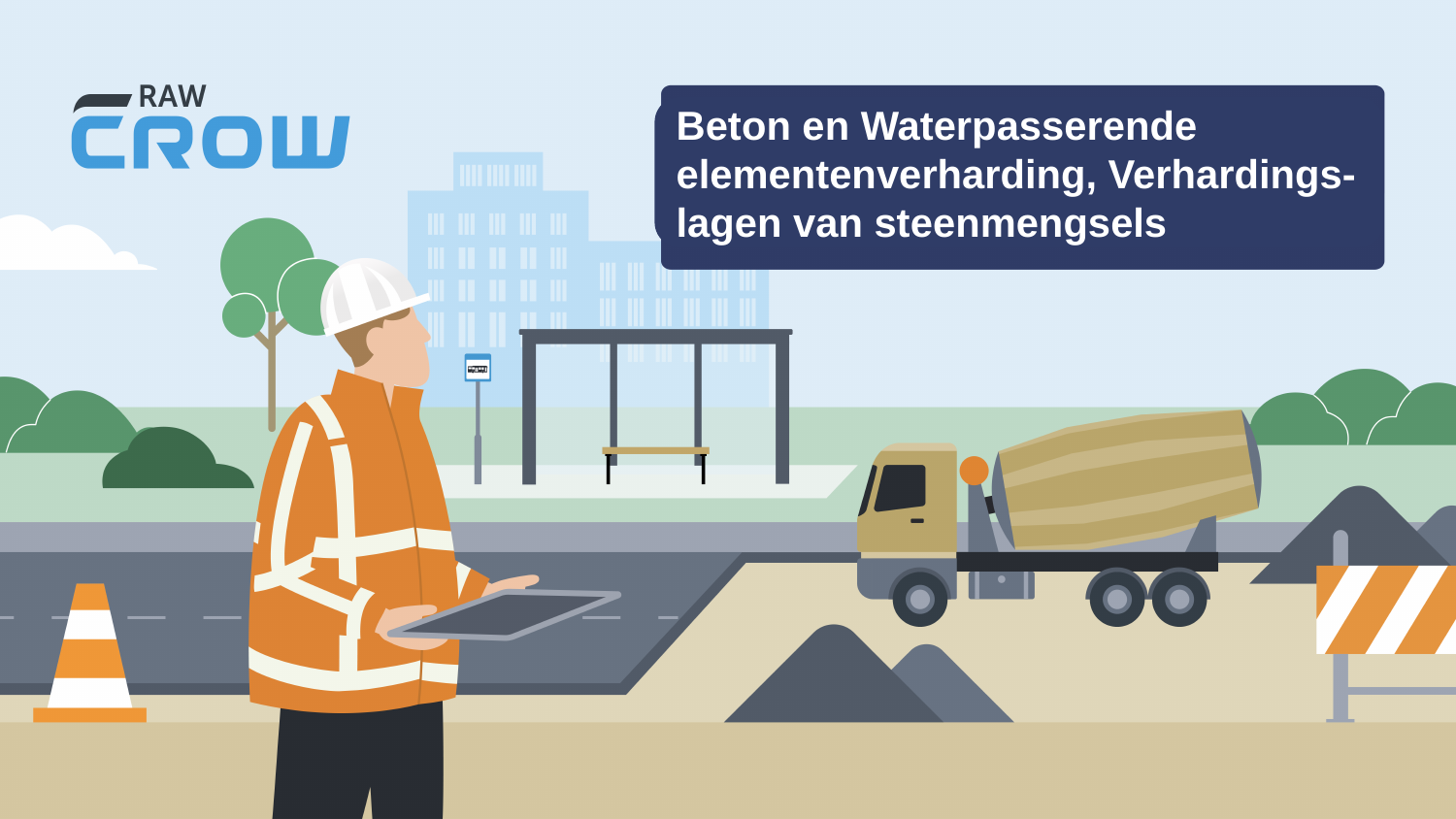

Beton en Waterpasserende elementenverharding, Verhardings-
lagen van steenmengsels